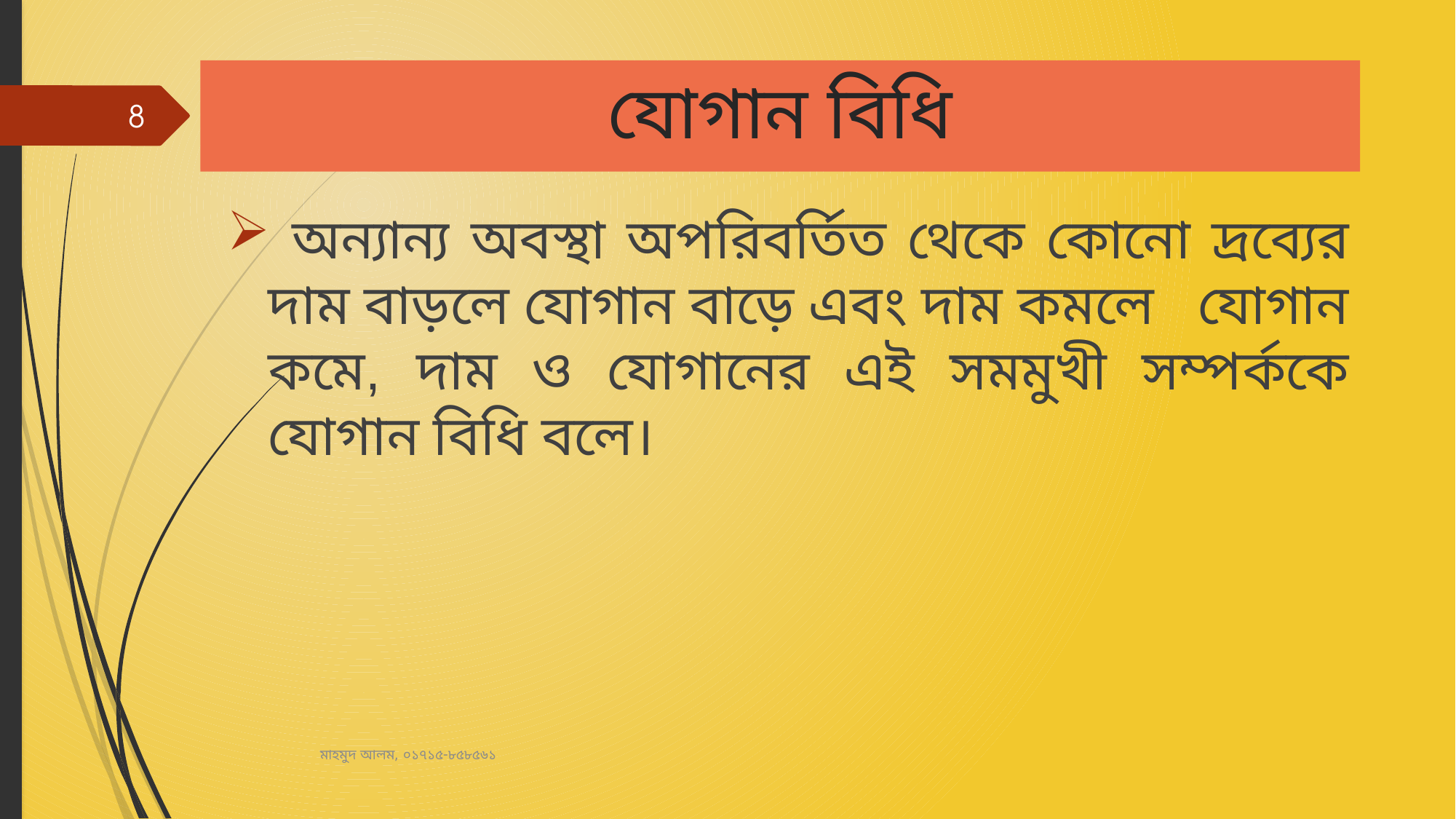

# যোগান বিধি
8
 অন্যান্য অবস্থা অপরিবর্তিত থেকে কোনো দ্রব্যের দাম বাড়লে যোগান বাড়ে এবং দাম কমলে   যোগান কমে, দাম ও যোগানের এই সমমুখী সম্পর্ককে যোগান বিধি বলে।
মাহমুদ আলম, ০১৭১৫-৮৫৮৫৬১